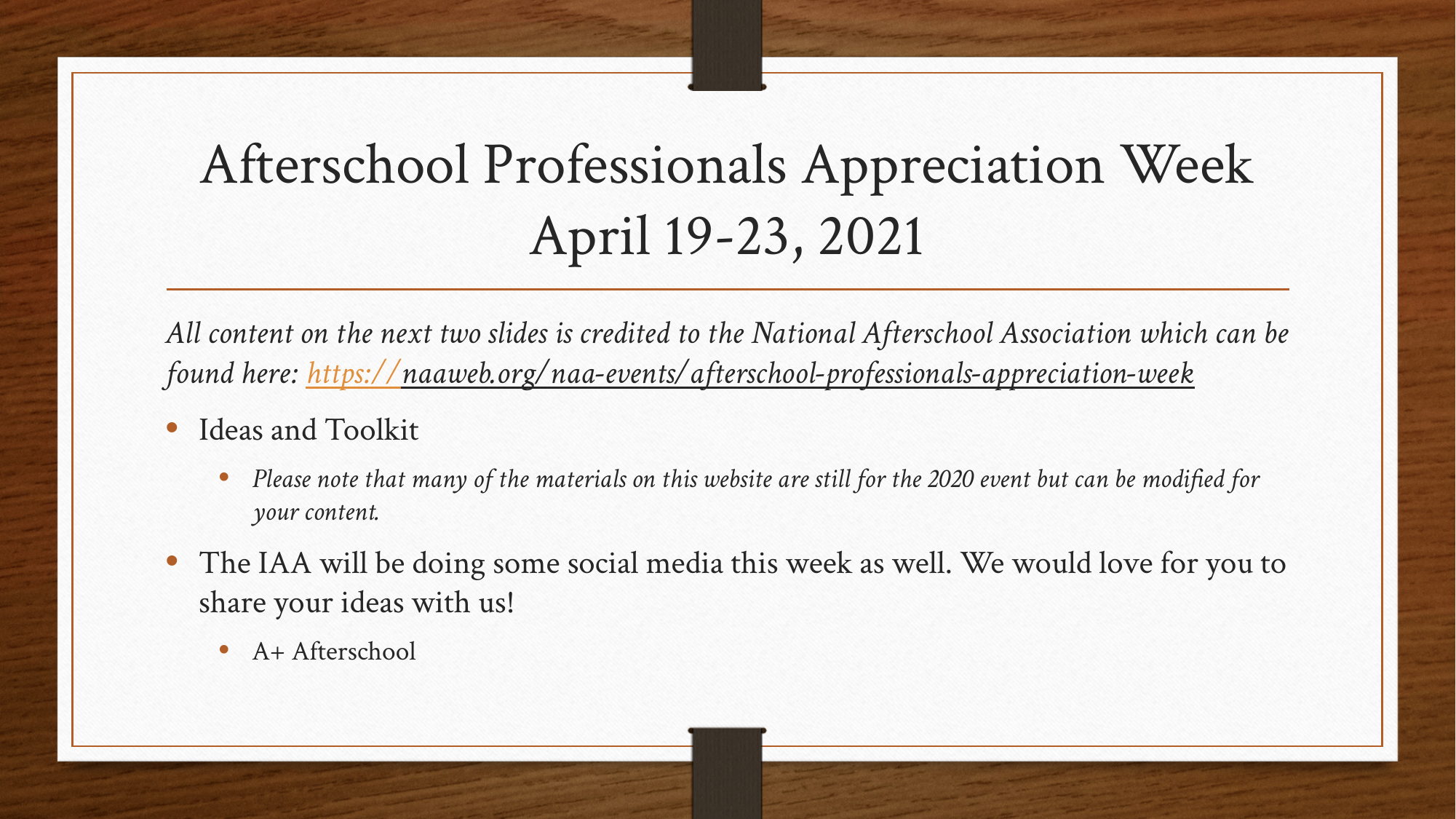

# Afterschool Professionals Appreciation Week April 19-23, 2021
All content on the next two slides is credited to the National Afterschool Association which can be found here: https://naaweb.org/naa-events/afterschool-professionals-appreciation-week
Ideas and Toolkit
Please note that many of the materials on this website are still for the 2020 event but can be modified for your content.
The IAA will be doing some social media this week as well. We would love for you to share your ideas with us!
A+ Afterschool